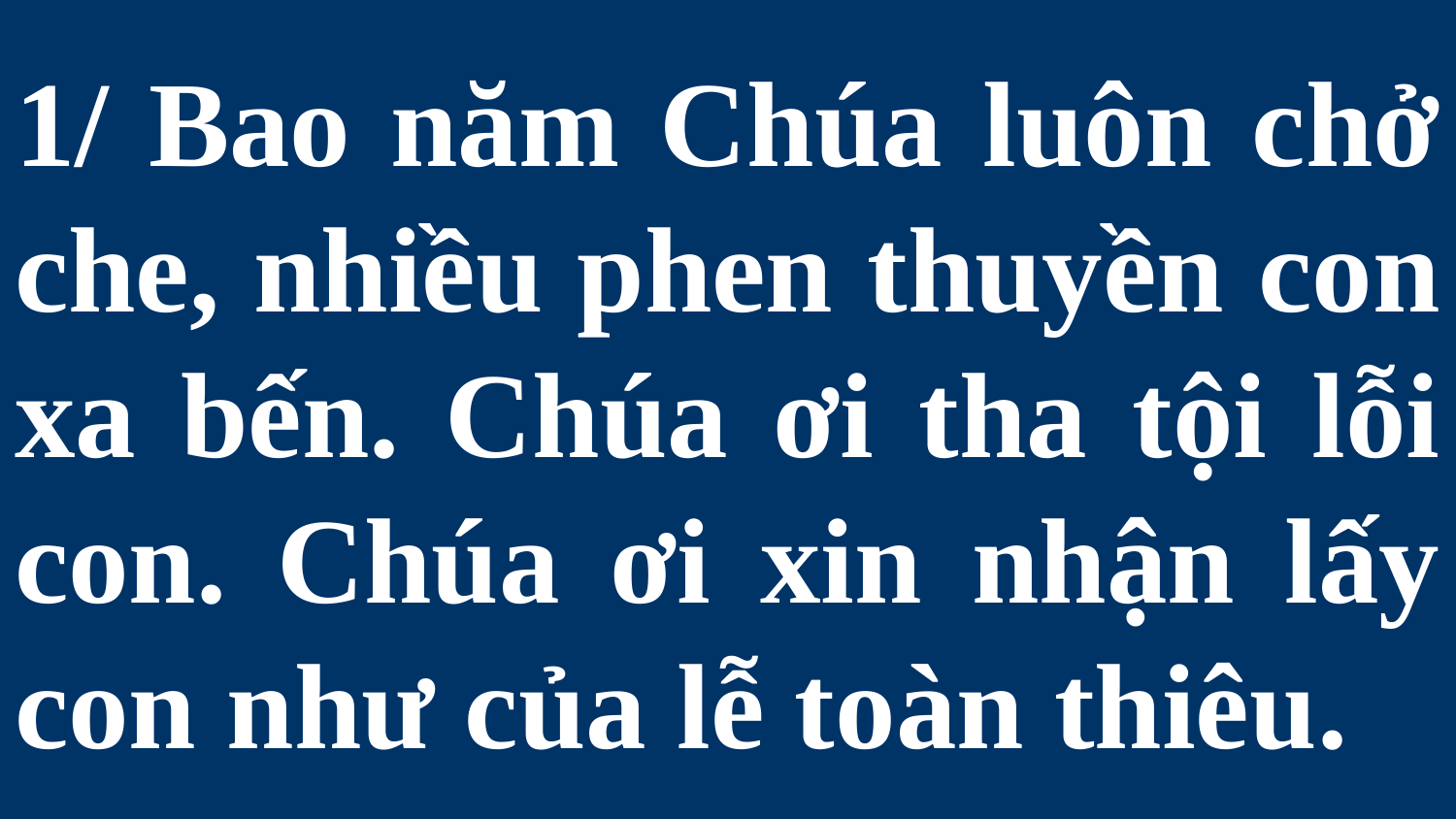

# 1/ Bao năm Chúa luôn chở che, nhiều phen thuyền con xa bến. Chúa ơi tha tội lỗi con. Chúa ơi xin nhận lấy con như của lễ toàn thiêu.